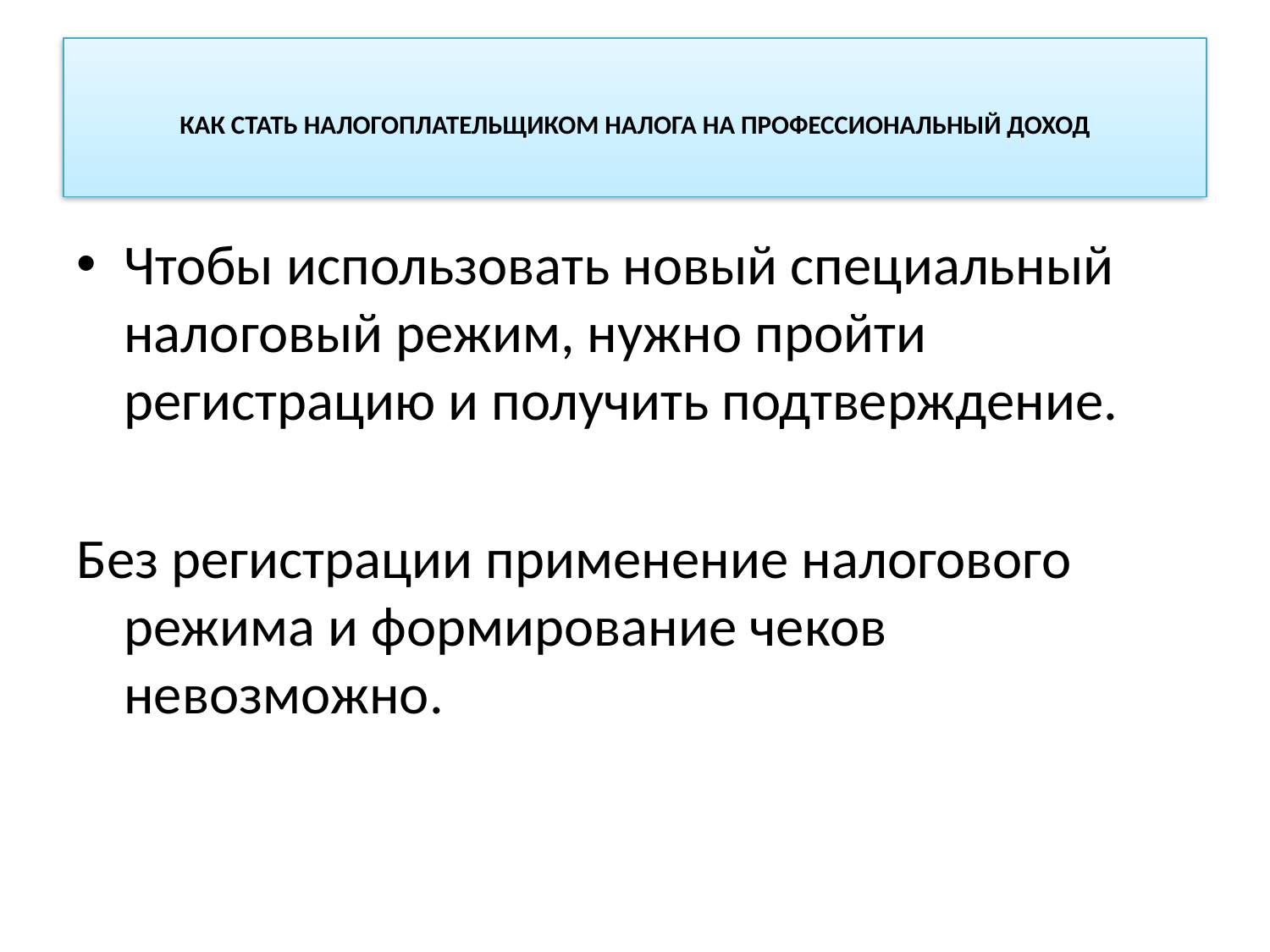

# КАК СТАТЬ НАЛОГОПЛАТЕЛЬЩИКОМ НАЛОГА НА ПРОФЕССИОНАЛЬНЫЙ ДОХОД
Чтобы использовать новый специальный налоговый режим, нужно пройти регистрацию и получить подтверждение.

Без регистрации применение налогового режима и формирование чеков невозможно.